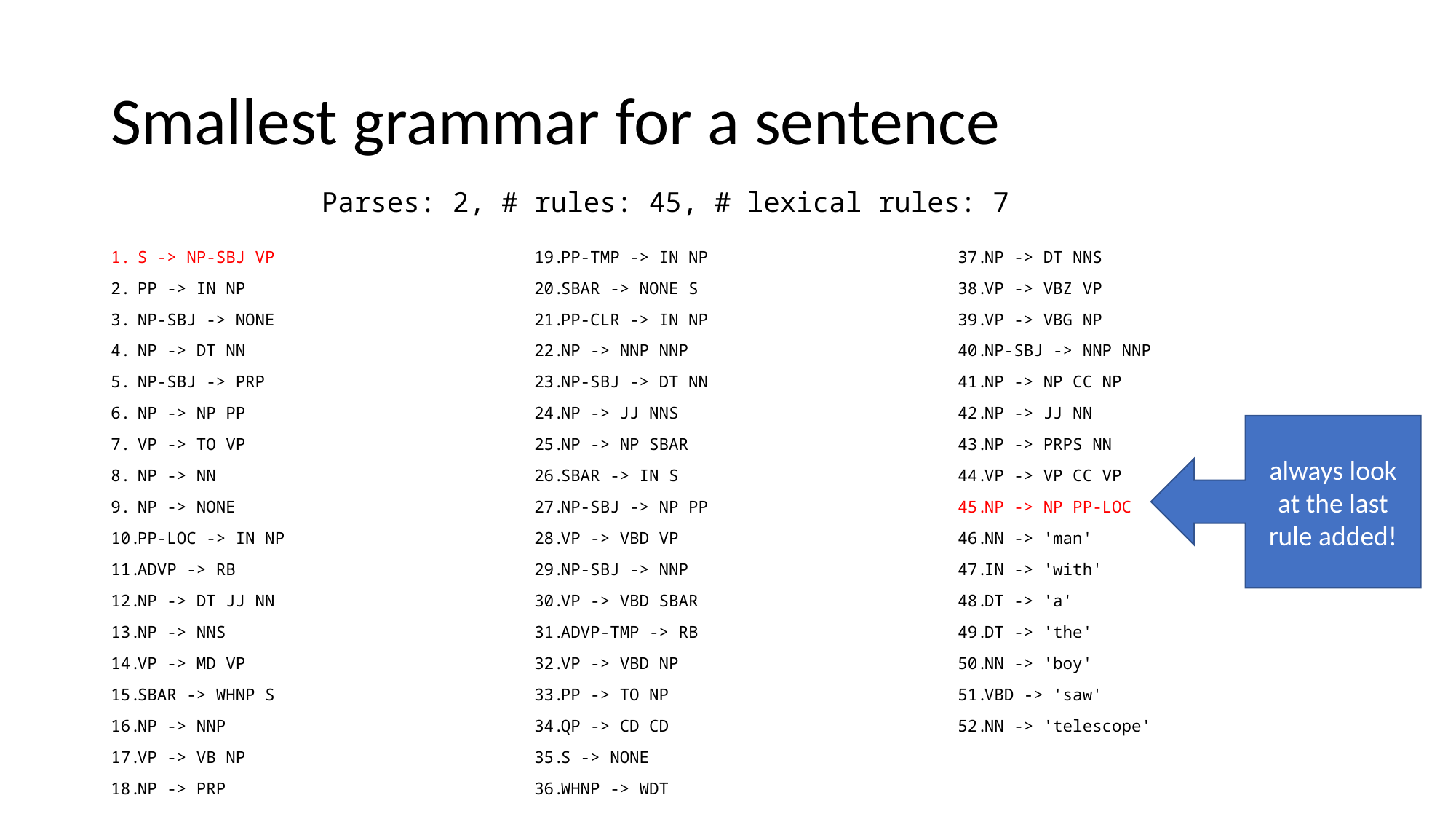

# Smallest grammar for a sentence
Parses: 2, # rules: 45, # lexical rules: 7
S -> NP-SBJ VP
PP -> IN NP
NP-SBJ -> NONE
NP -> DT NN
NP-SBJ -> PRP
NP -> NP PP
VP -> TO VP
NP -> NN
NP -> NONE
PP-LOC -> IN NP
ADVP -> RB
NP -> DT JJ NN
NP -> NNS
VP -> MD VP
SBAR -> WHNP S
NP -> NNP
VP -> VB NP
NP -> PRP
PP-TMP -> IN NP
SBAR -> NONE S
PP-CLR -> IN NP
NP -> NNP NNP
NP-SBJ -> DT NN
NP -> JJ NNS
NP -> NP SBAR
SBAR -> IN S
NP-SBJ -> NP PP
VP -> VBD VP
NP-SBJ -> NNP
VP -> VBD SBAR
ADVP-TMP -> RB
VP -> VBD NP
PP -> TO NP
QP -> CD CD
S -> NONE
WHNP -> WDT
NP -> DT NNS
VP -> VBZ VP
VP -> VBG NP
NP-SBJ -> NNP NNP
NP -> NP CC NP
NP -> JJ NN
NP -> PRPS NN
VP -> VP CC VP
NP -> NP PP-LOC
NN -> 'man'
IN -> 'with'
DT -> 'a'
DT -> 'the'
NN -> 'boy'
VBD -> 'saw'
NN -> 'telescope'
always look at the last rule added!